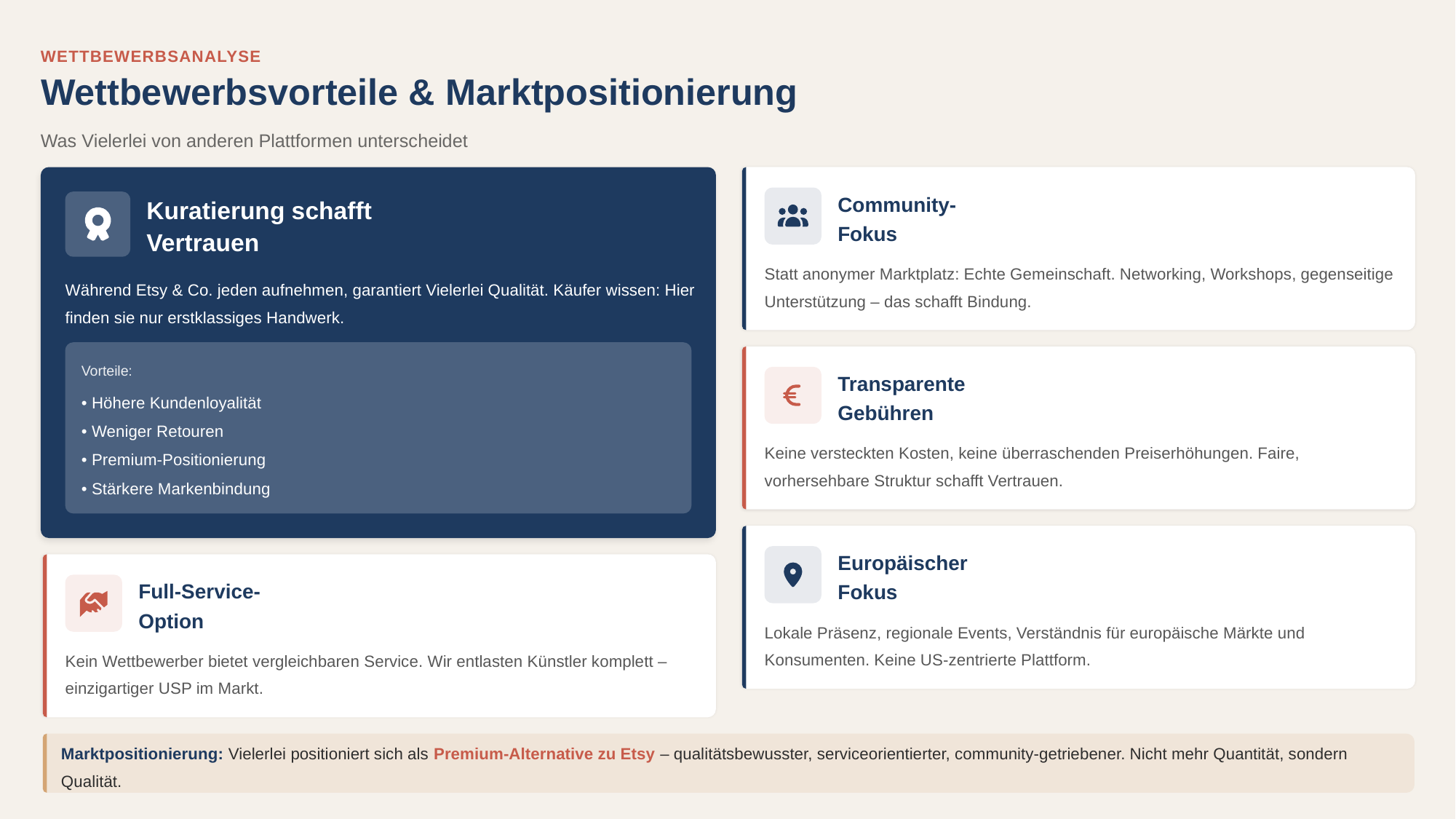

WETTBEWERBSANALYSE
Wettbewerbsvorteile & Marktpositionierung
Was Vielerlei von anderen Plattformen unterscheidet

Community-Fokus

Kuratierung schafft Vertrauen

Statt anonymer Marktplatz: Echte Gemeinschaft. Networking, Workshops, gegenseitige Unterstützung – das schafft Bindung.
Während Etsy & Co. jeden aufnehmen, garantiert Vielerlei Qualität. Käufer wissen: Hier finden sie nur erstklassiges Handwerk.

Vorteile:

Transparente Gebühren

• Höhere Kundenloyalität
• Weniger Retouren
Keine versteckten Kosten, keine überraschenden Preiserhöhungen. Faire, vorhersehbare Struktur schafft Vertrauen.
• Premium-Positionierung
• Stärkere Markenbindung

Europäischer Fokus

Full-Service-Option

Lokale Präsenz, regionale Events, Verständnis für europäische Märkte und Konsumenten. Keine US-zentrierte Plattform.
Kein Wettbewerber bietet vergleichbaren Service. Wir entlasten Künstler komplett – einzigartiger USP im Markt.

Marktpositionierung: Vielerlei positioniert sich als Premium-Alternative zu Etsy – qualitätsbewusster, serviceorientierter, community-getriebener. Nicht mehr Quantität, sondern Qualität.